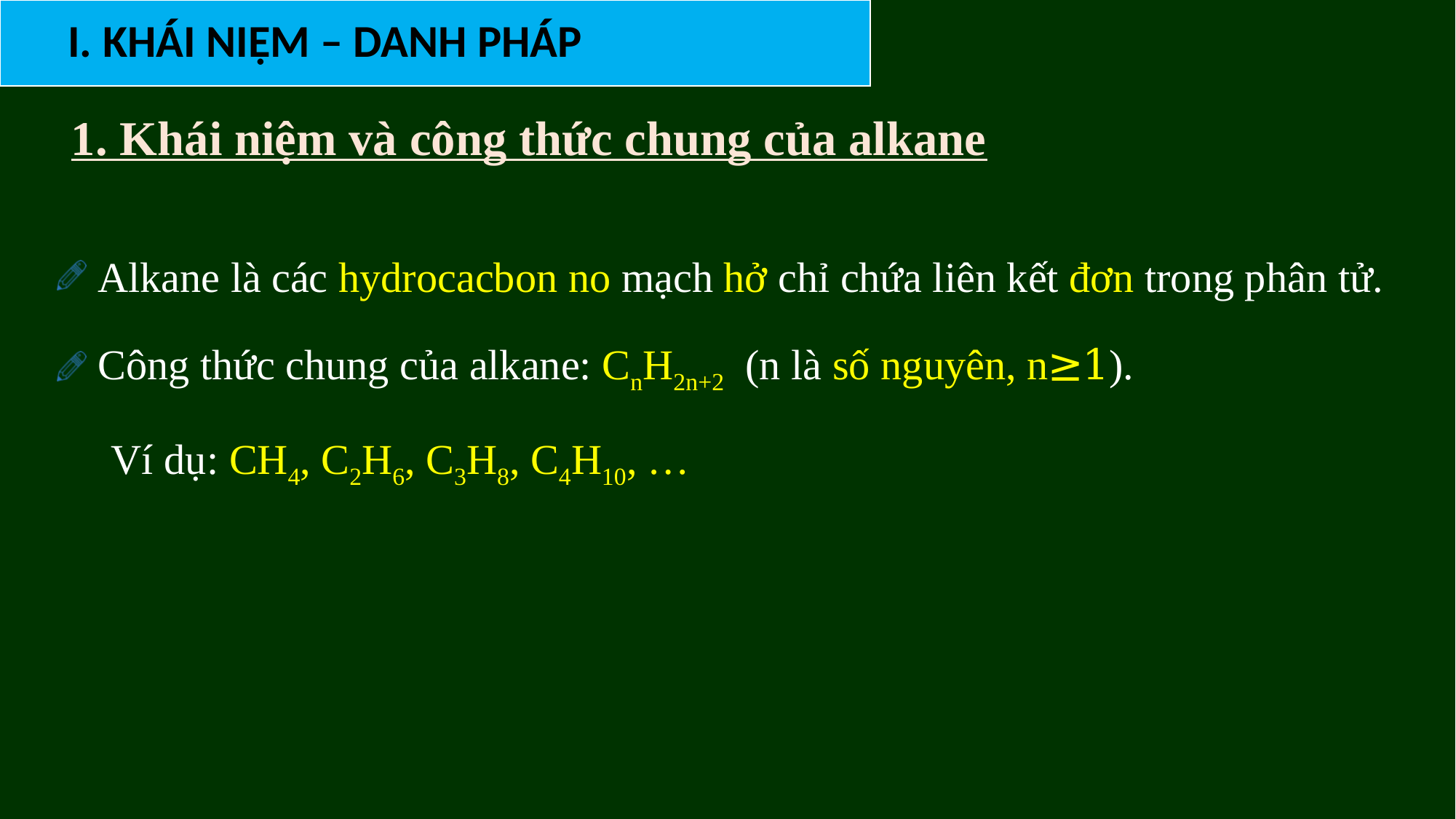

I. KHÁI NIỆM – DANH PHÁP
1. Khái niệm và công thức chung của alkane
Alkane là các hydrocacbon no mạch hở chỉ chứa liên kết đơn trong phân tử.
Công thức chung của alkane: CnH2n+2  (n là số nguyên, n≥1).
Ví dụ: CH4, C2H6, C3H8, C4H10, …